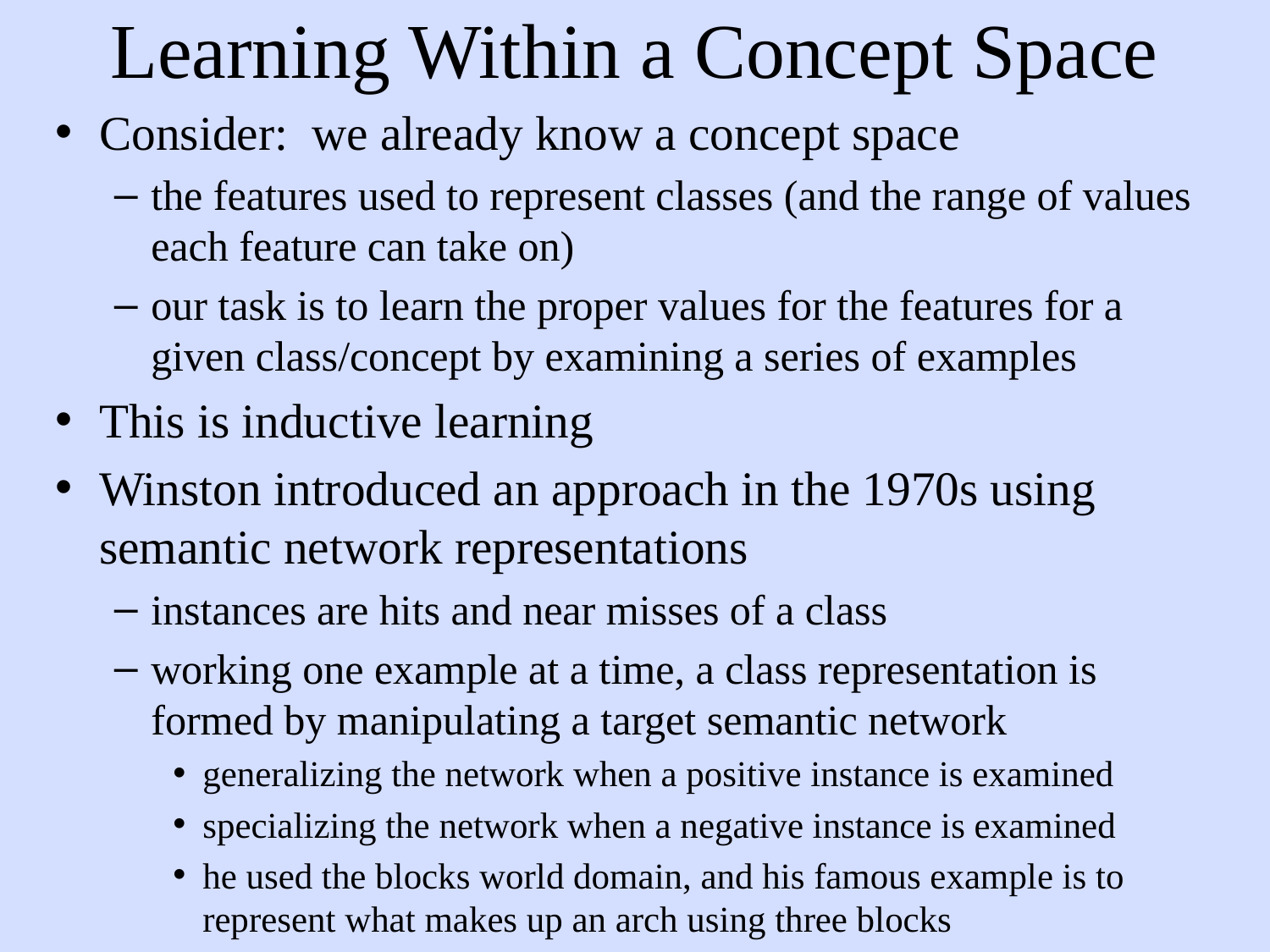

# Learning Within a Concept Space
Consider:  we already know a concept space
the features used to represent classes (and the range of values each feature can take on)
our task is to learn the proper values for the features for a given class/concept by examining a series of examples
This is inductive learning
Winston introduced an approach in the 1970s using semantic network representations
instances are hits and near misses of a class
working one example at a time, a class representation is formed by manipulating a target semantic network
generalizing the network when a positive instance is examined
specializing the network when a negative instance is examined
he used the blocks world domain, and his famous example is to represent what makes up an arch using three blocks